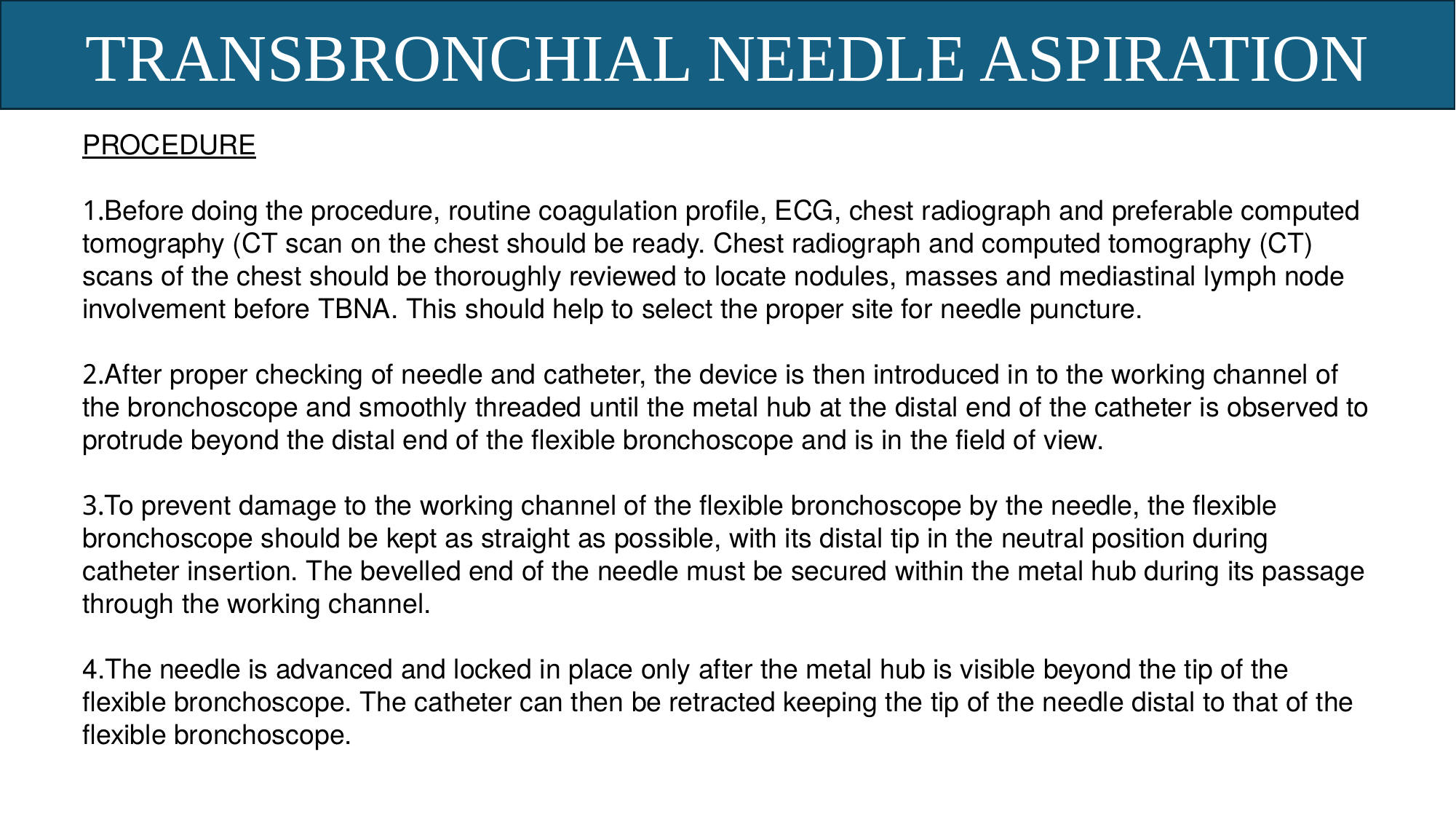

TRANSBRONCHIAL NEEDLE ASPIRATION
PROCEDURE

﻿﻿﻿Before doing the procedure, routine coagulation profile, ECG, chest radiograph and preferable computed tomography (CT scan on the chest should be ready. Chest radiograph and computed tomography (CT) scans of the chest should be thoroughly reviewed to locate nodules, masses and mediastinal lymph node involvement before TBNA. This should help to select the proper site for needle puncture.

﻿﻿﻿After proper checking of needle and catheter, the device is then introduced in to the working channel of the bronchoscope and smoothly threaded until the metal hub at the distal end of the catheter is observed to protrude beyond the distal end of the flexible bronchoscope and is in the field of view.

﻿﻿﻿To prevent damage to the working channel of the flexible bronchoscope by the needle, the flexible bronchoscope should be kept as straight as possible, with its distal tip in the neutral position during catheter insertion. The bevelled end of the needle must be secured within the metal hub during its passage through the working channel.

The needle is advanced and locked in place only after the metal hub is visible beyond the tip of the flexible bronchoscope. The catheter can then be retracted keeping the tip of the needle distal to that of the flexible bronchoscope.